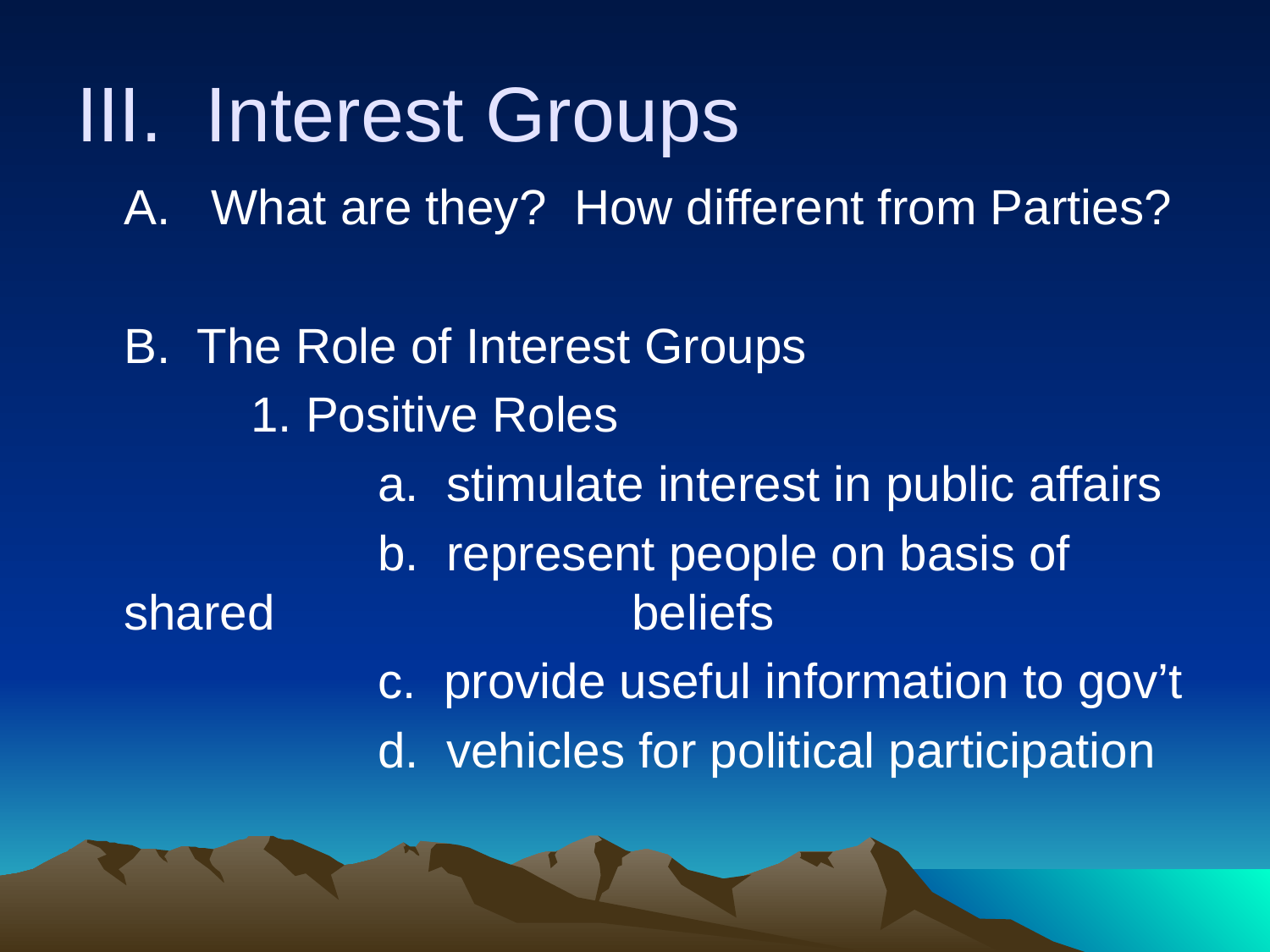

# III.  Interest Groups
	A.   What are they?  How different from Parties?

	B.  The Role of Interest Groups
		1. Positive Roles
			a.  stimulate interest in public affairs
			b.  represent people on basis of shared 			beliefs
			c.  provide useful information to gov’t
			d.  vehicles for political participation